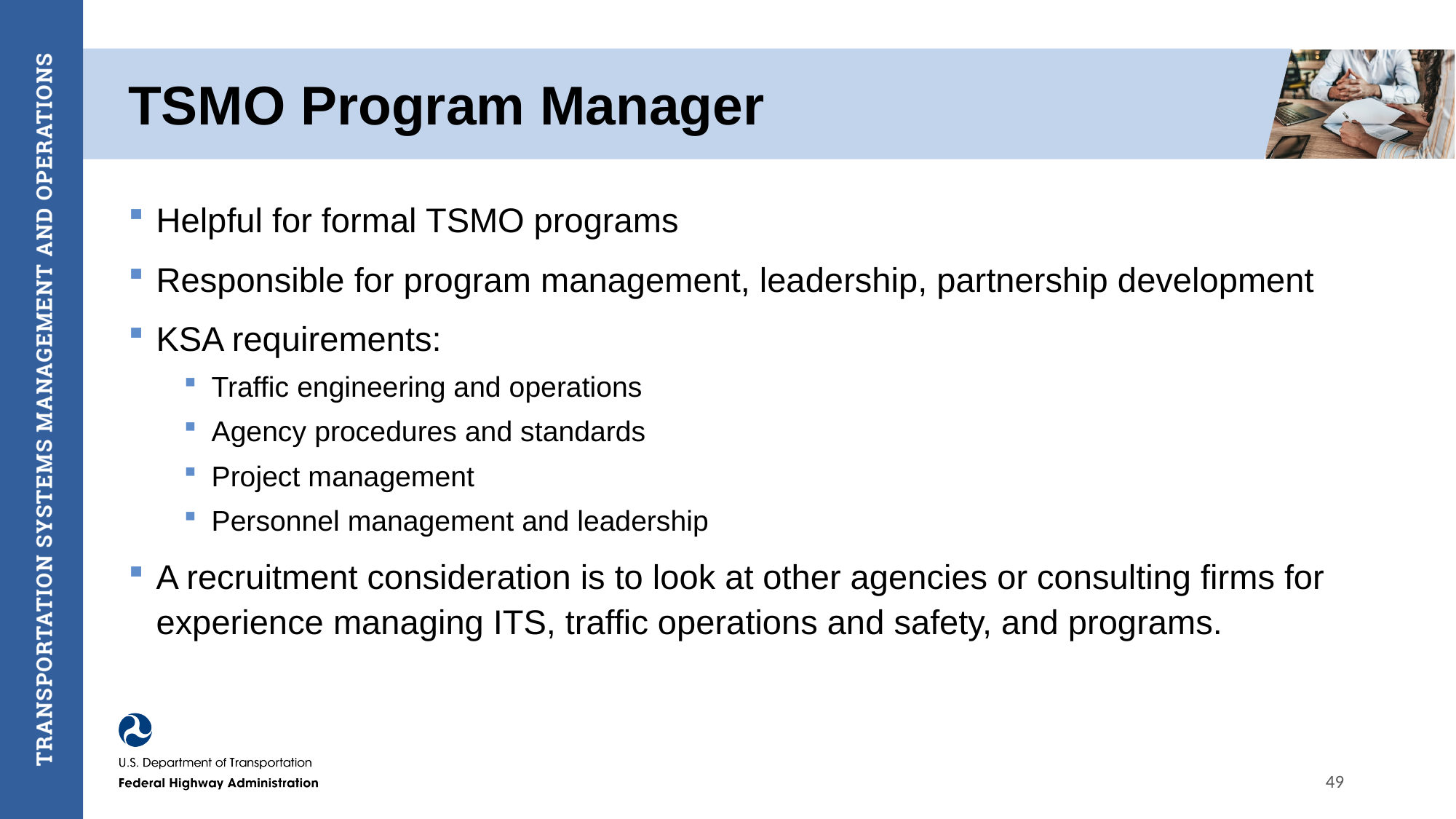

# TSMO Program Manager
Helpful for formal TSMO programs
Responsible for program management, leadership, partnership development
KSA requirements:
Traffic engineering and operations
Agency procedures and standards
Project management
Personnel management and leadership
A recruitment consideration is to look at other agencies or consulting firms for experience managing ITS, traffic operations and safety, and programs.
49